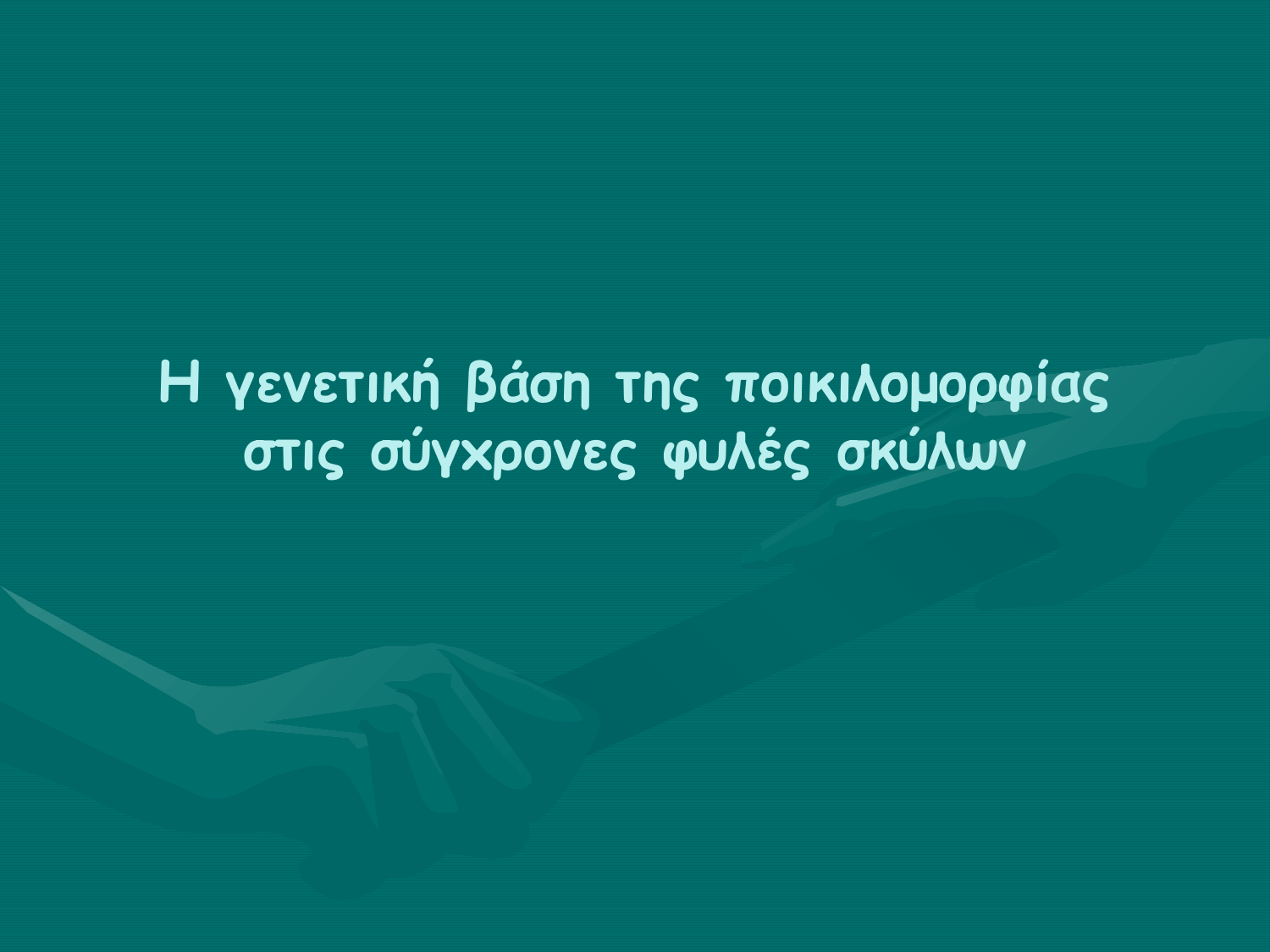

# Η γενετική βάση της ποικιλομορφίας στις σύγχρονες φυλές σκύλων